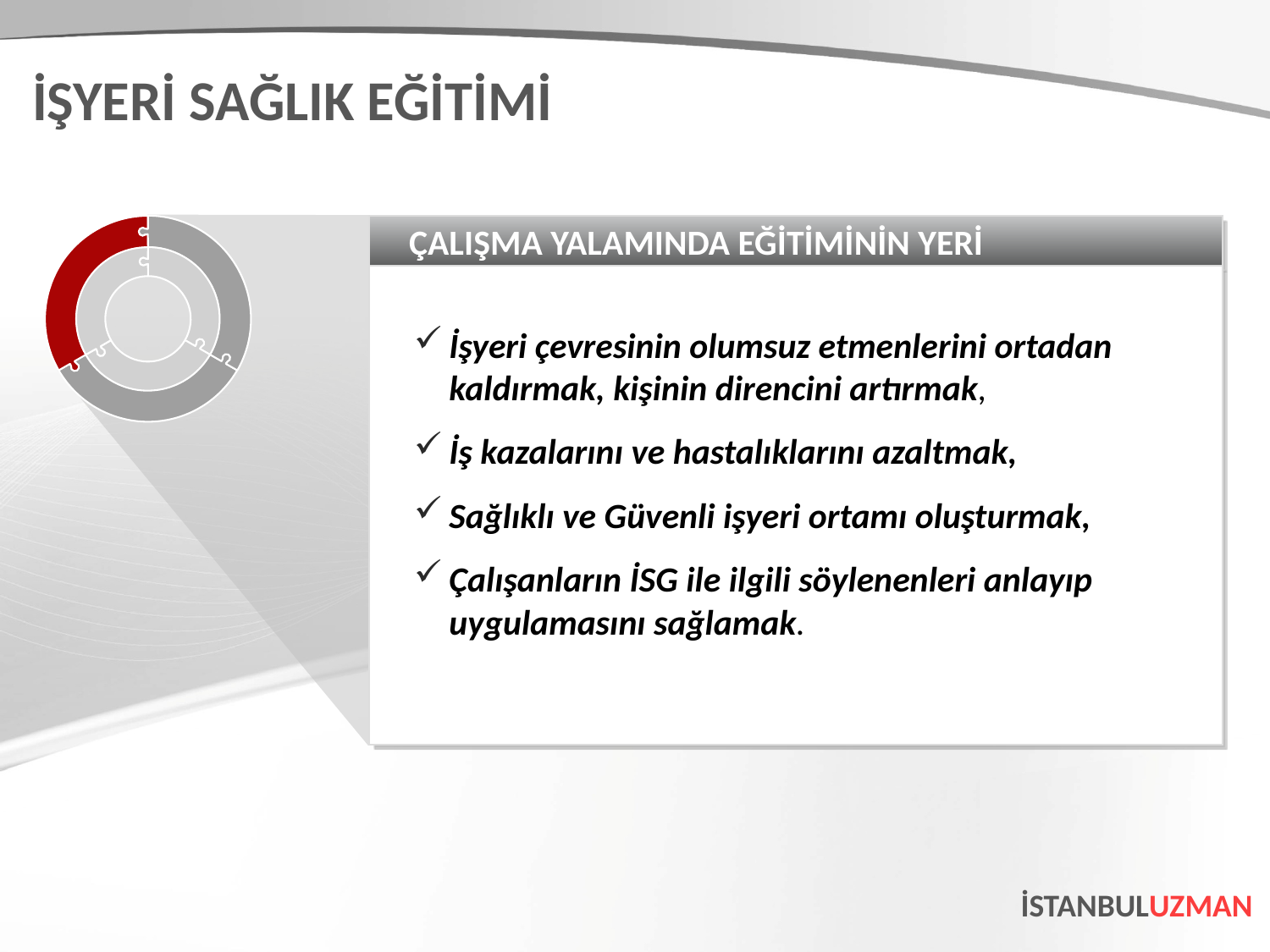

İŞYERİ SAĞLIK EĞİTİMİ

ÇALIŞMA YALAMINDA EĞİTİMİNİN YERİ

İşyeri çevresinin olumsuz etmenlerini ortadan kaldırmak, kişinin direncini artırmak,

İş kazalarını ve hastalıklarını azaltmak,

Sağlıklı ve Güvenli işyeri ortamı oluşturmak,

Çalışanların İSG ile ilgili söylenenleri anlayıp uygulamasını sağlamak.

İSTANBULUZMAN